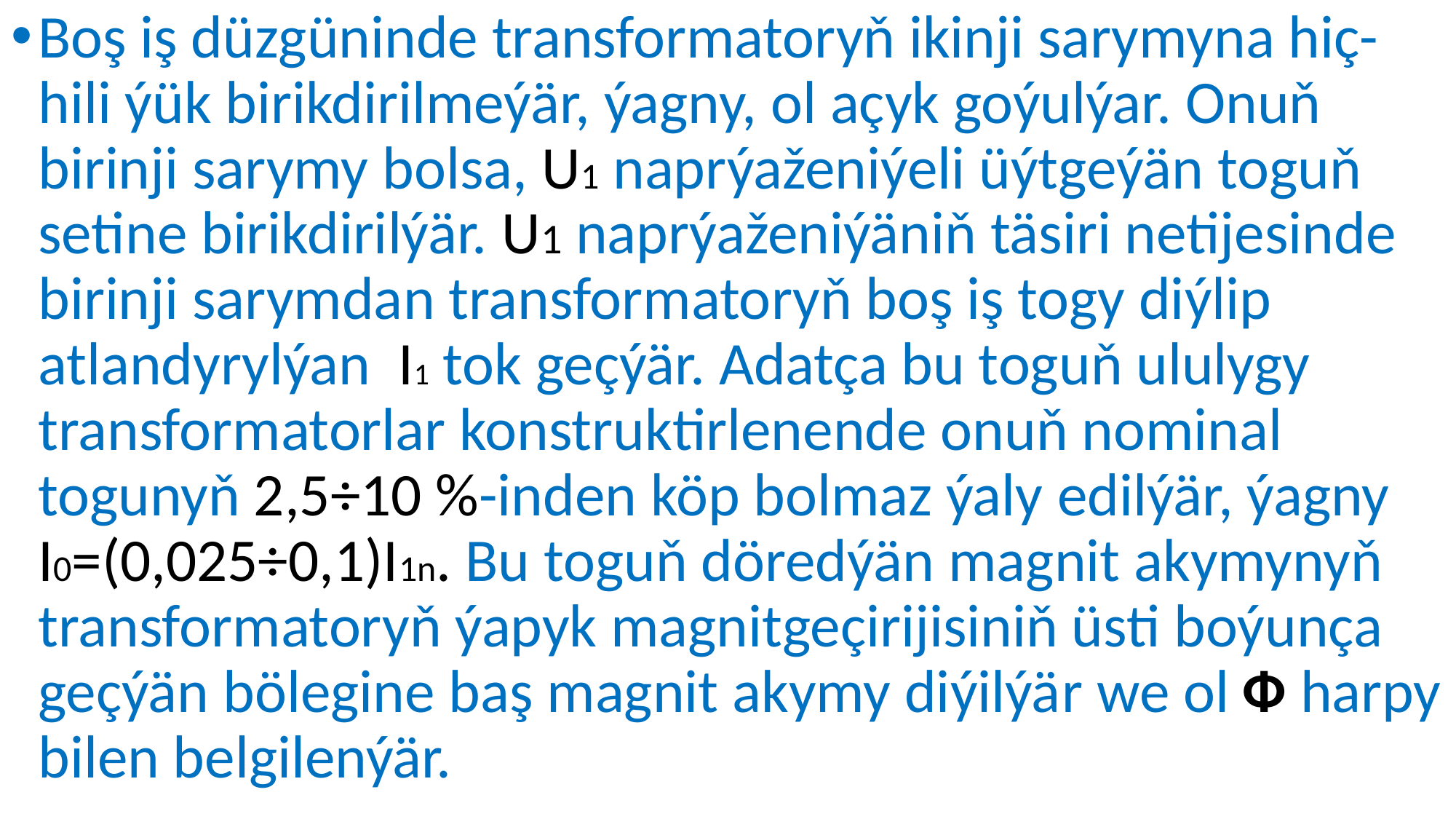

Boş iş düzgüninde transformatoryň ikinji sarymyna hiç-hili ýük birikdirilmeýär, ýagny, ol açyk goýulýar. Onuň birinji sarymy bolsa, U1 naprýaženiýeli üýtgeýän toguň setine birikdirilýär. U1 naprýaženiýäniň täsiri netijesinde birinji sarymdan transformatoryň boş iş togy diýlip atlandyrylýan  I1 tok geçýär. Adatça bu toguň ululygy transformatorlar konstruktirlenende onuň nominal togunyň 2,5÷10 %-inden köp bolmaz ýaly edilýär, ýagny I0=(0,025÷0,1)I1n. Bu toguň döredýän magnit akymynyň transformatoryň ýapyk magnitgeçirijisiniň üsti boýunça geçýän bölegine baş magnit akymy diýilýär we ol Ф harpy bilen belgilenýär.